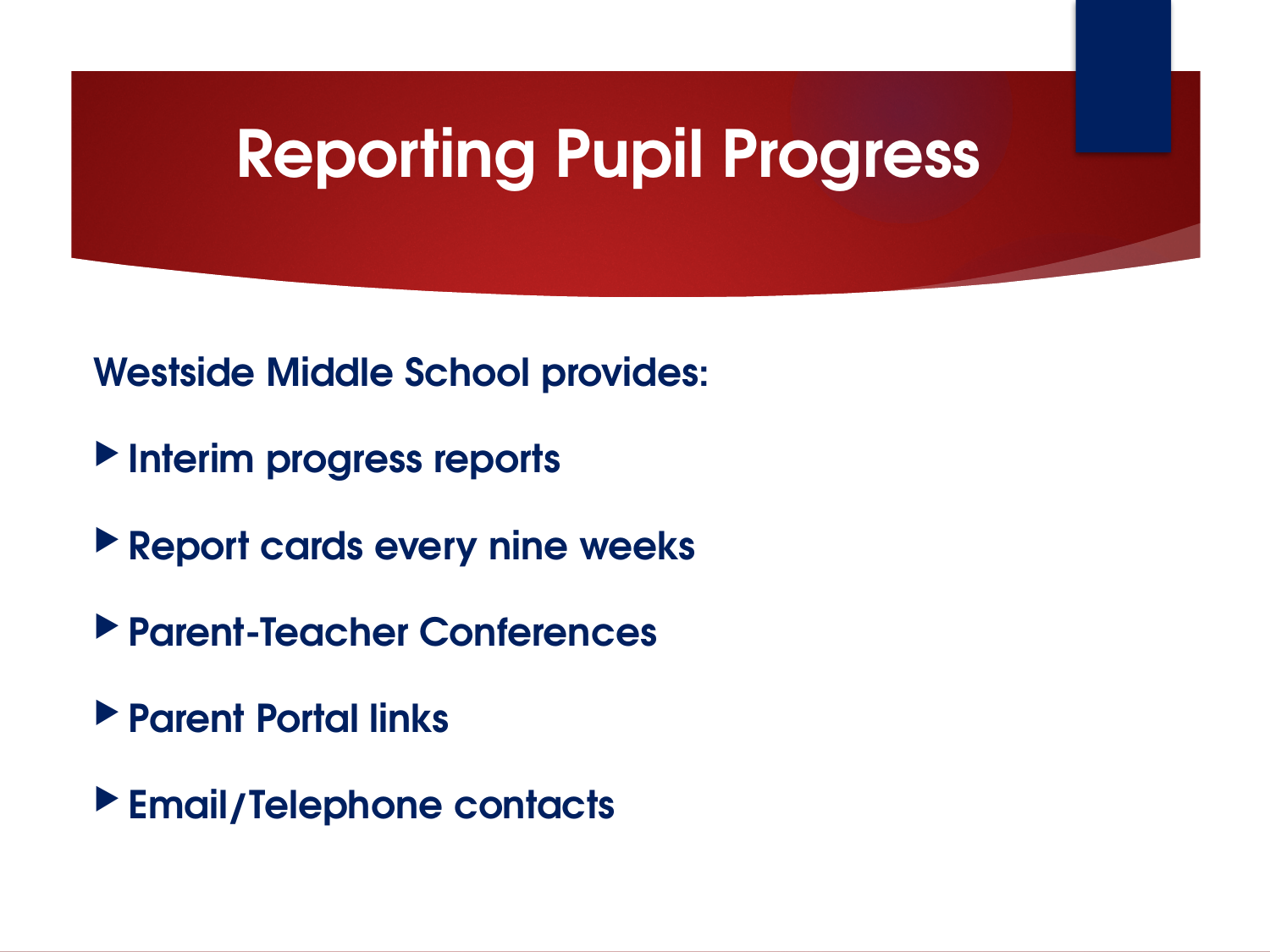

# Reporting Pupil Progress
Westside Middle School provides:
Interim progress reports
Report cards every nine weeks
Parent-Teacher Conferences
Parent Portal links
Email/Telephone contacts